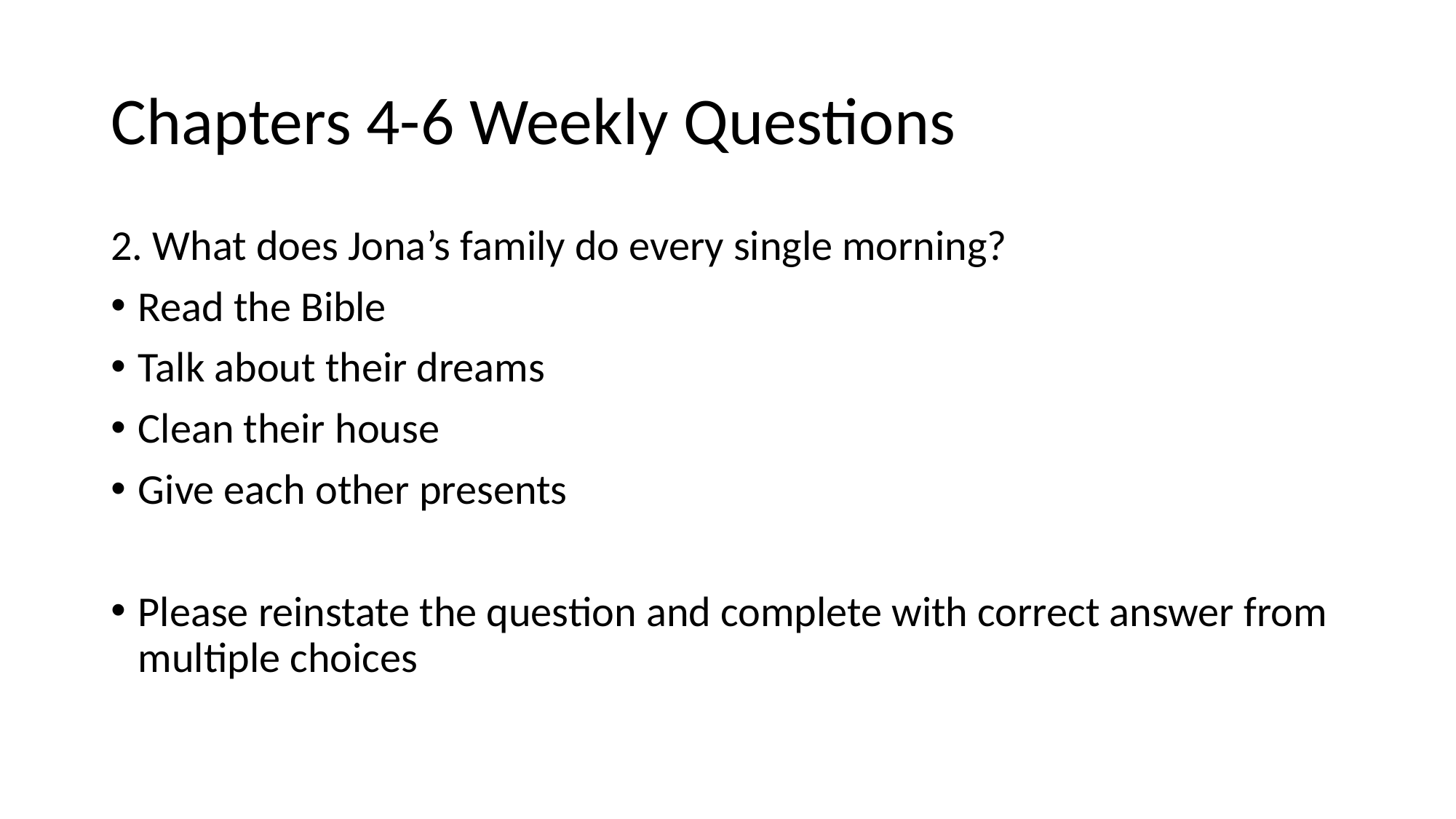

# Chapters 4-6 Weekly Questions
2. What does Jona’s family do every single morning?
Read the Bible
Talk about their dreams
Clean their house
Give each other presents

Please reinstate the question and complete with correct answer from multiple choices